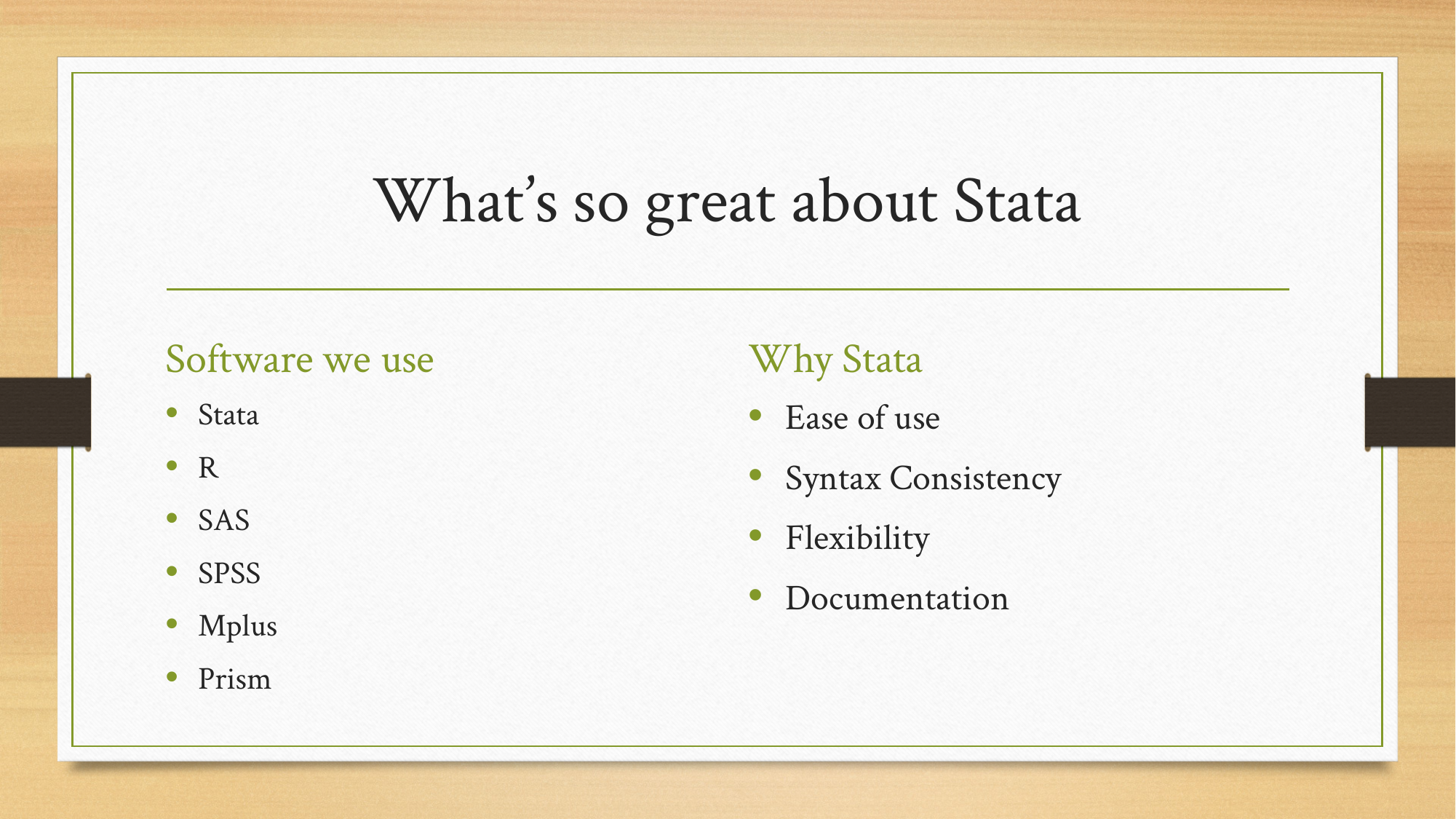

# What’s so great about Stata
Software we use
Why Stata
Stata
R
SAS
SPSS
Mplus
Prism

Ease of use
Syntax Consistency
Flexibility
Documentation